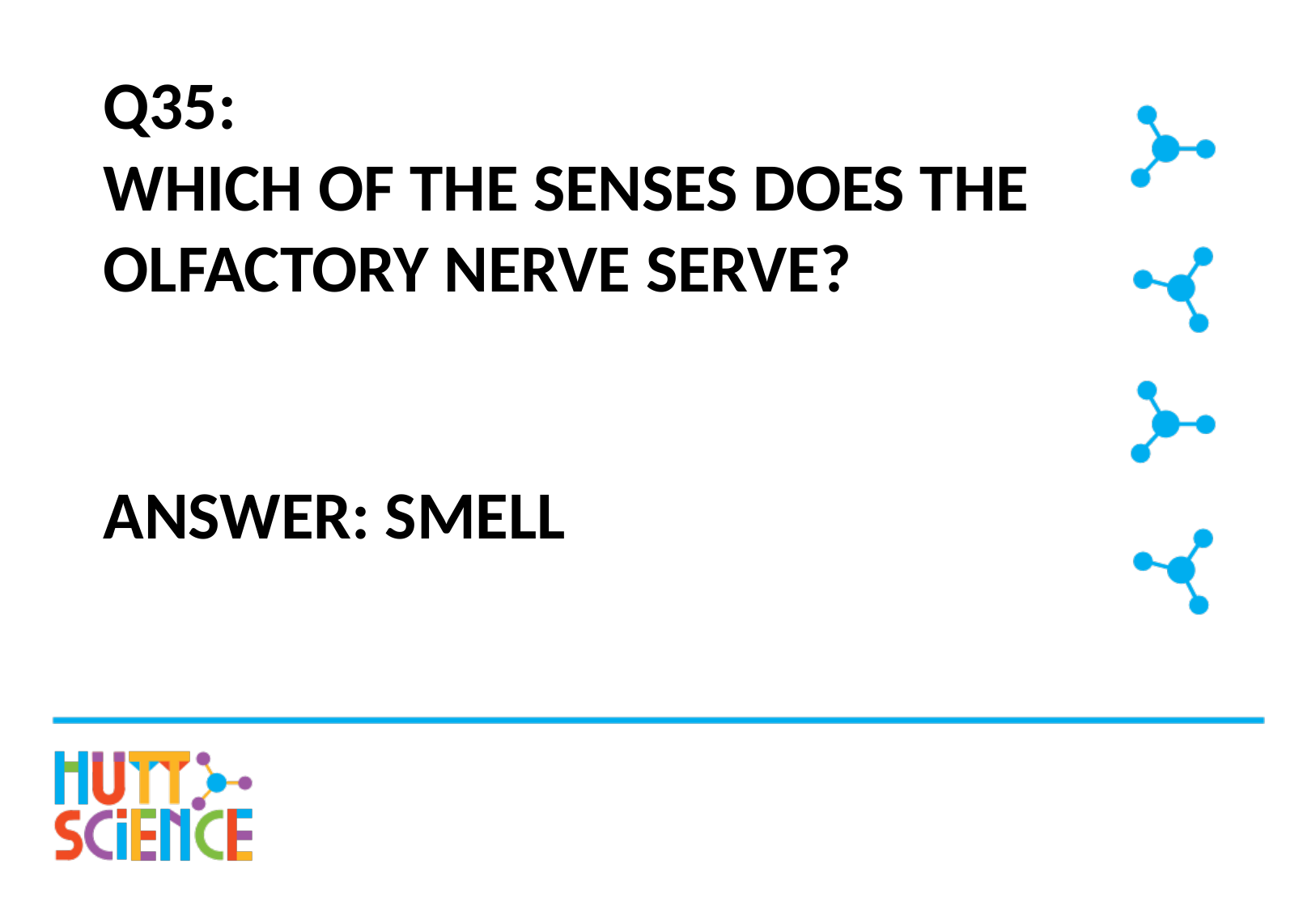

# Q35: Which of the senses does the olfactory nerve serve?
Answer: Smell